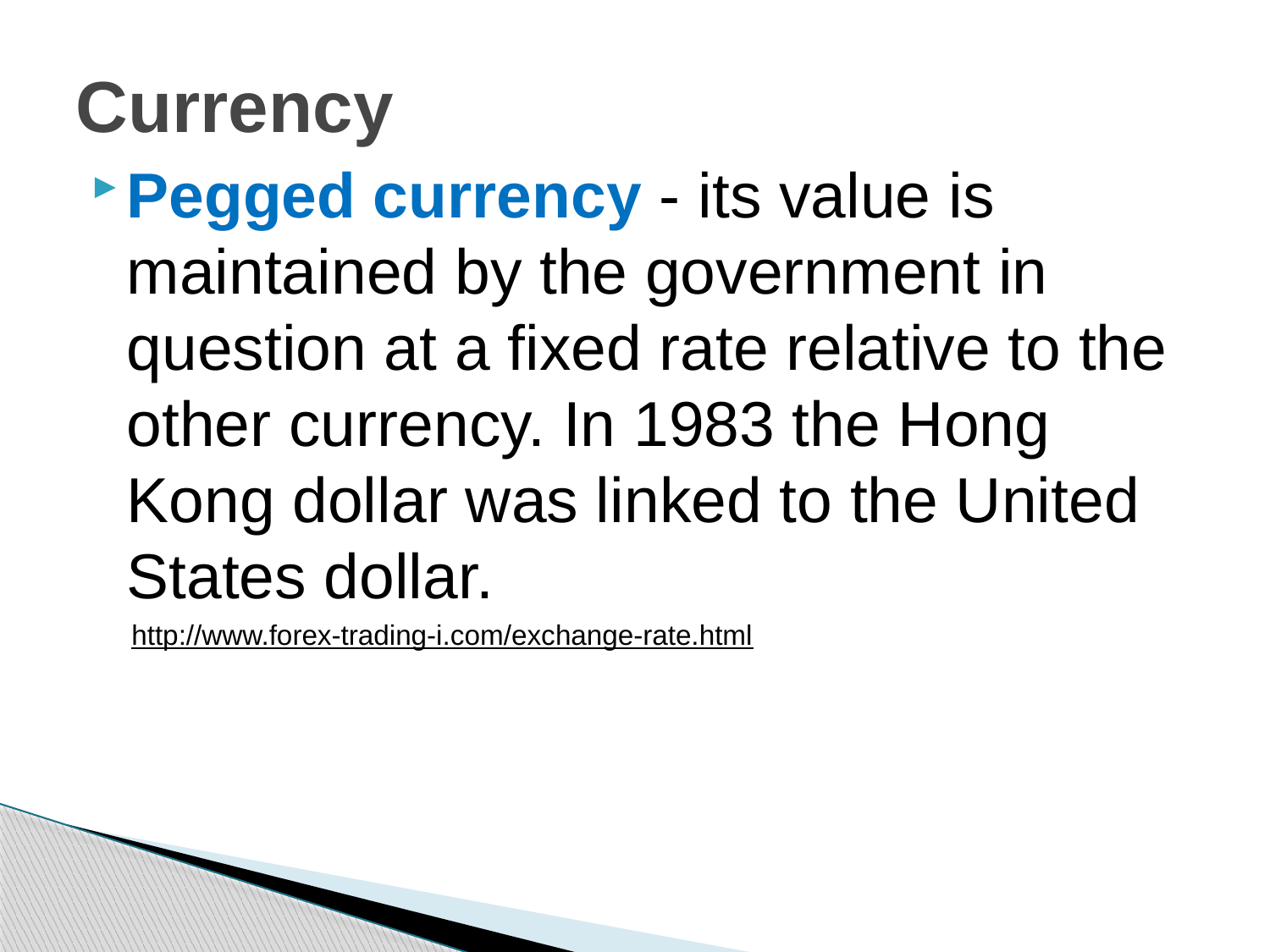

# Currency
Pegged currency - its value is maintained by the government in question at a fixed rate relative to the other currency. In 1983 the Hong Kong dollar was linked to the United States dollar.
http://www.forex-trading-i.com/exchange-rate.html